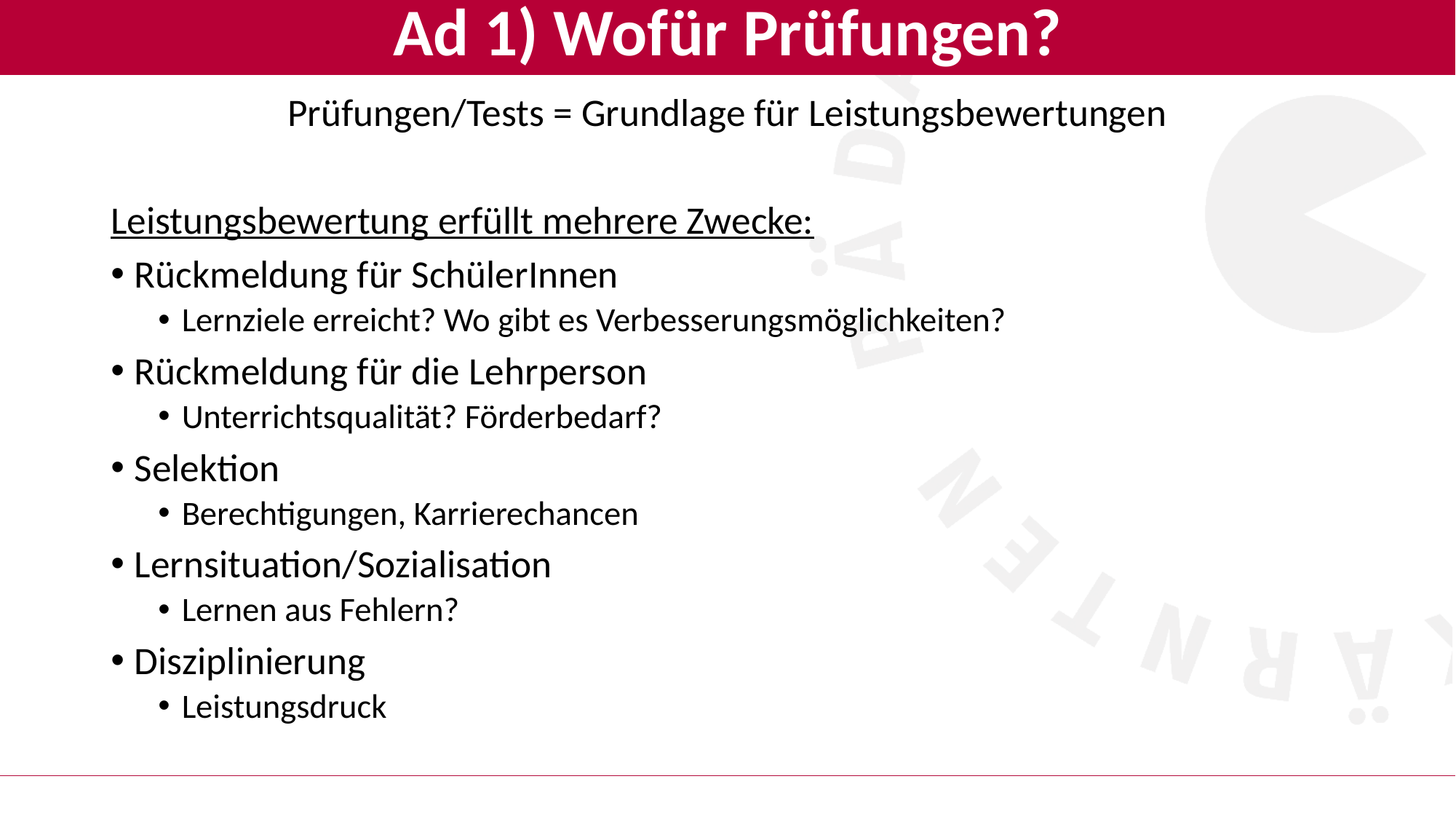

# Ad 1) Wofür Prüfungen?
Prüfungen/Tests = Grundlage für Leistungsbewertungen

Leistungsbewertung erfüllt mehrere Zwecke:
Rückmeldung für SchülerInnen
Lernziele erreicht? Wo gibt es Verbesserungsmöglichkeiten?
Rückmeldung für die Lehrperson
Unterrichtsqualität? Förderbedarf?
Selektion
Berechtigungen, Karrierechancen
Lernsituation/Sozialisation
Lernen aus Fehlern?
Disziplinierung
Leistungsdruck